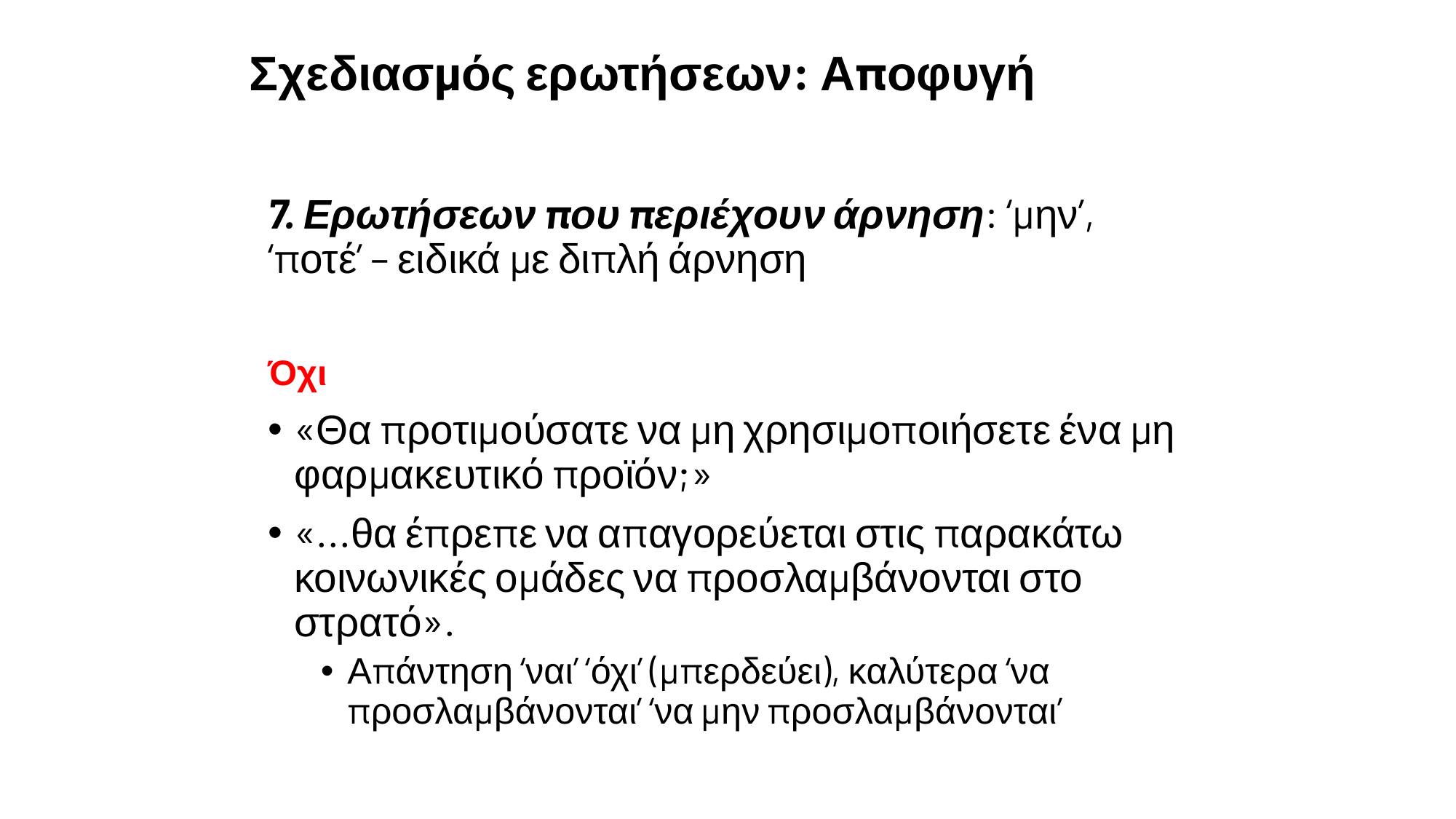

# Σχεδιασμός ερωτήσεων: Αποφυγή

7. Ερωτήσεων που περιέχουν άρνηση: ‘μην’, ‘ποτέ’ – ειδικά με διπλή άρνηση

Όχι
«Θα προτιμούσατε να μη χρησιμοποιήσετε ένα μη φαρμακευτικό προϊόν;»
«...θα έπρεπε να απαγορεύεται στις παρακάτω κοινωνικές ομάδες να προσλαμβάνονται στο στρατό».
Απάντηση ‘ναι’ ‘όχι’ (μπερδεύει), καλύτερα ‘να προσλαμβάνονται’ ‘να μην προσλαμβάνονται’